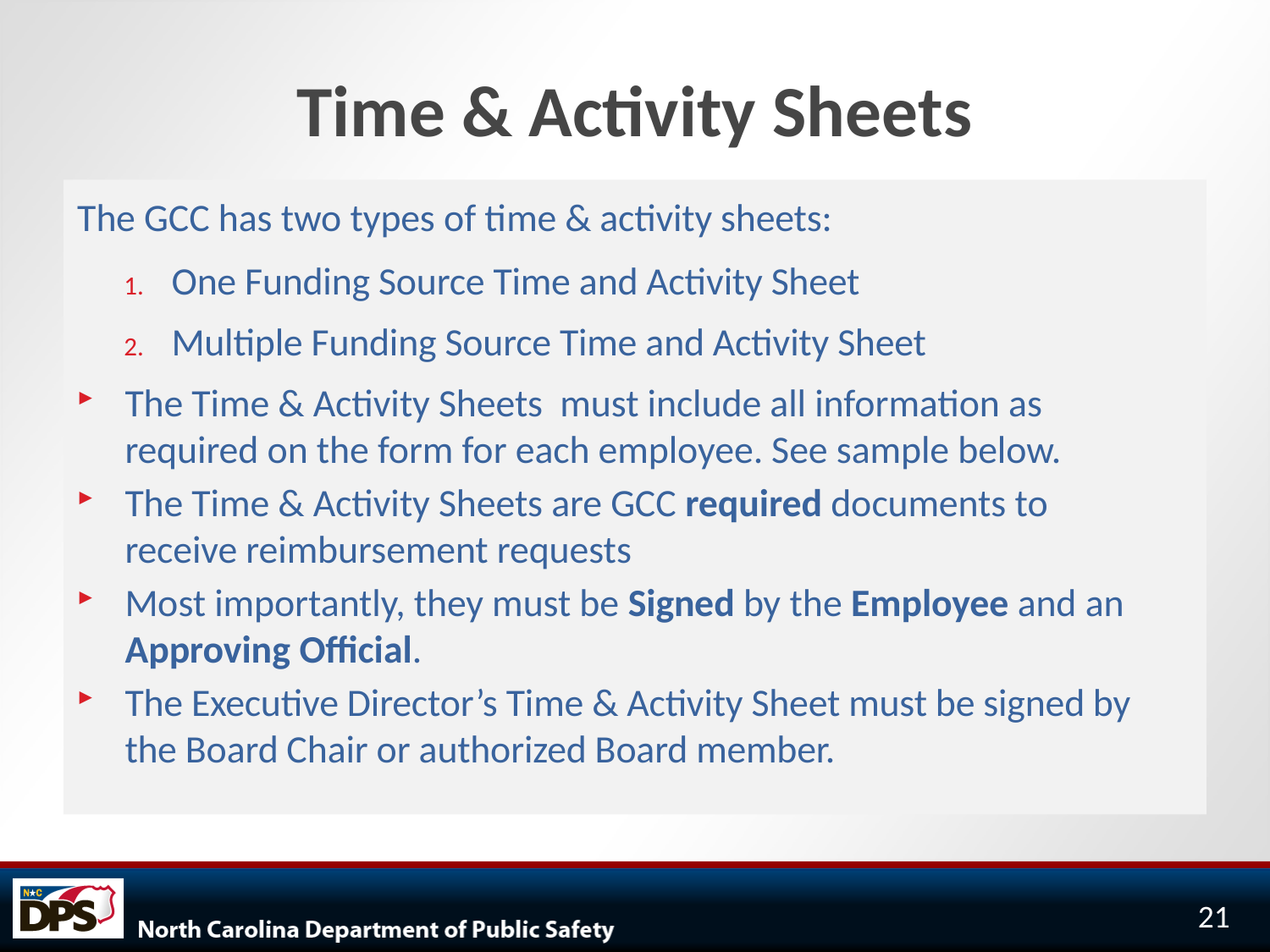

# Time & Activity Sheets
The GCC has two types of time & activity sheets:
One Funding Source Time and Activity Sheet
Multiple Funding Source Time and Activity Sheet
The Time & Activity Sheets  must include all information as required on the form for each employee. See sample below.
The Time & Activity Sheets are GCC required documents to receive reimbursement requests
Most importantly, they must be Signed by the Employee and an Approving Official.
The Executive Director’s Time & Activity Sheet must be signed by the Board Chair or authorized Board member.

21